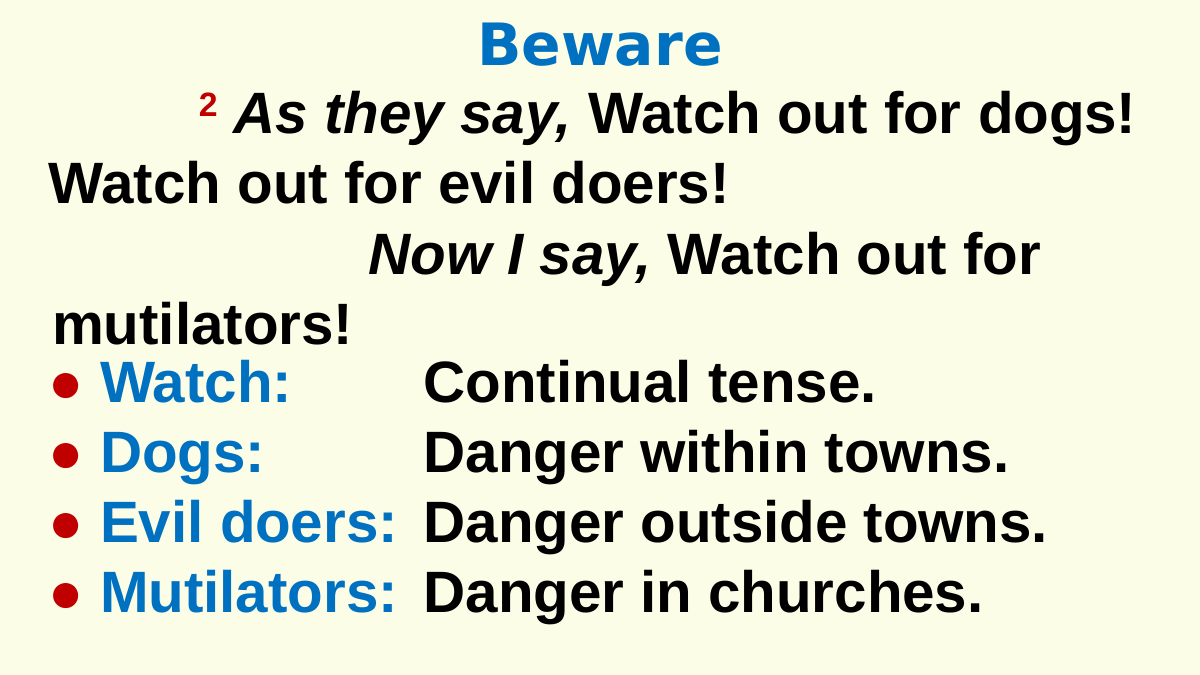

Beware
	2 As they say, Watch out for dogs! Watch out for evil doers!
									 Now I say, Watch out for mutilators!
● Watch:
● Dogs:
● Evil doers:
● Mutilators:
Continual tense.
Danger within towns.
Danger outside towns.
Danger in churches.